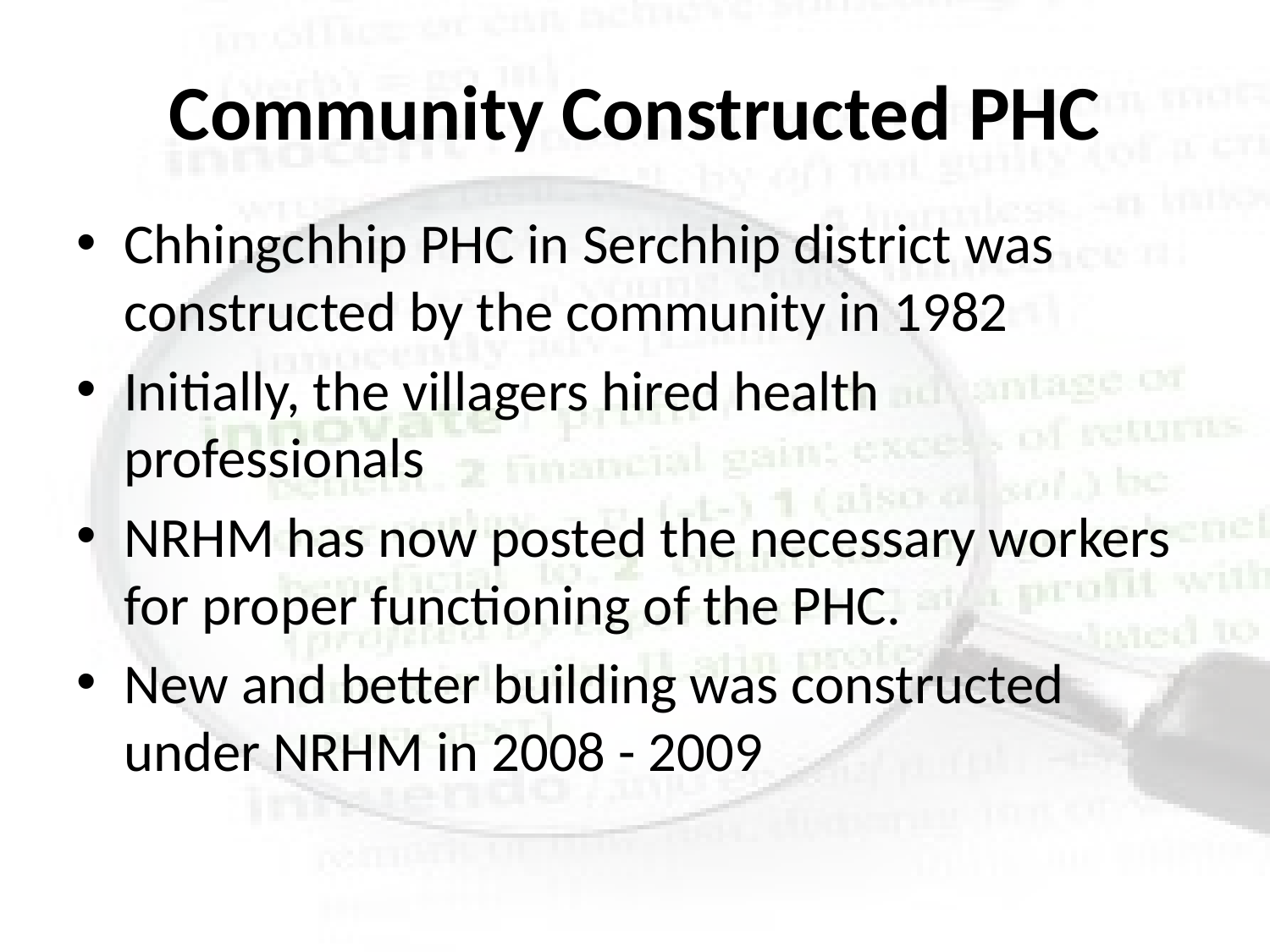

# Community Constructed PHC
Chhingchhip PHC in Serchhip district was constructed by the community in 1982
Initially, the villagers hired health professionals
NRHM has now posted the necessary workers for proper functioning of the PHC.
New and better building was constructed under NRHM in 2008 - 2009